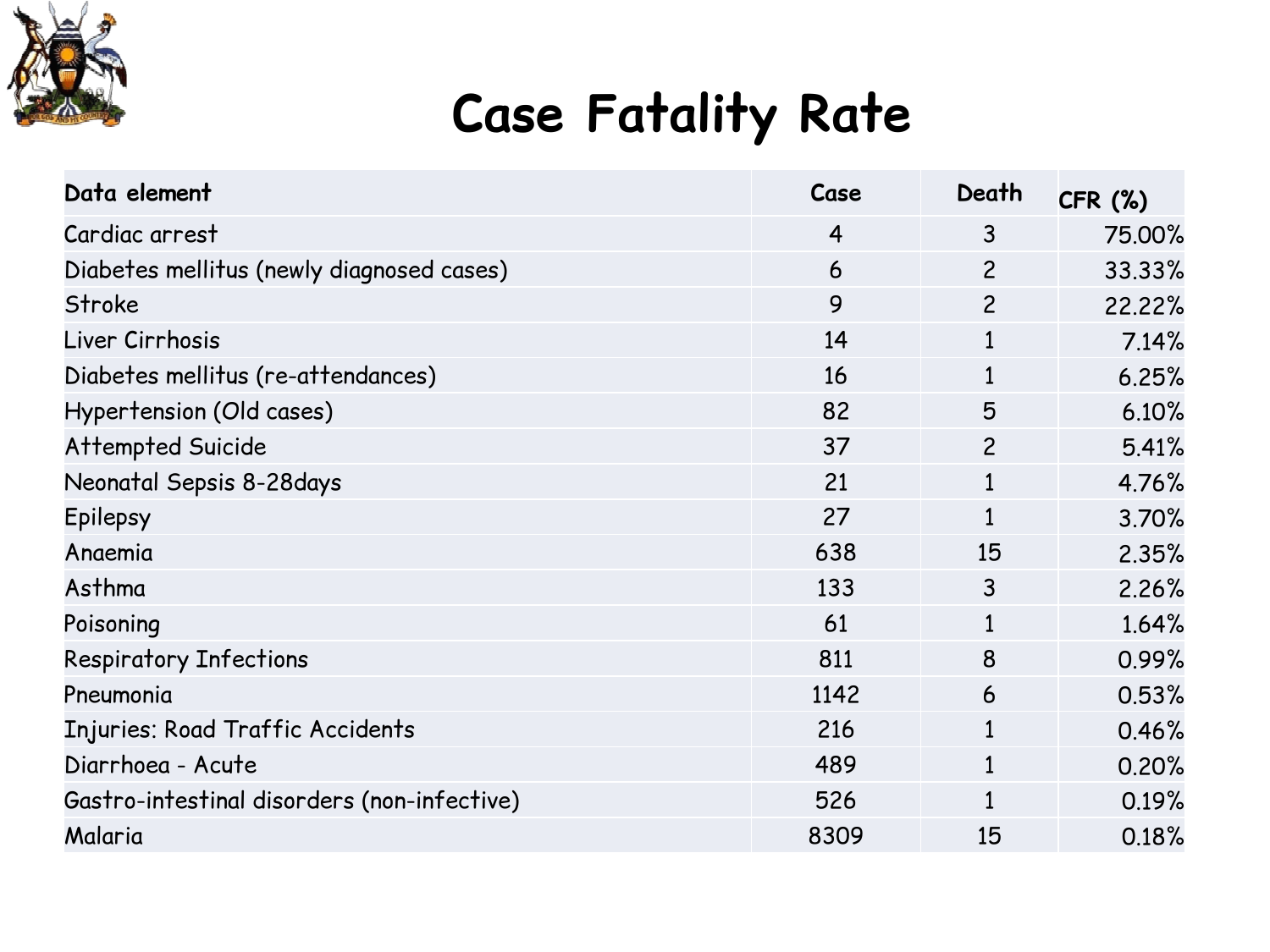

# Case Fatality Rate
| Data element | Case | Death | CFR (%) |
| --- | --- | --- | --- |
| Cardiac arrest | 4 | 3 | 75.00% |
| Diabetes mellitus (newly diagnosed cases) | 6 | 2 | 33.33% |
| Stroke | 9 | 2 | 22.22% |
| Liver Cirrhosis | 14 | 1 | 7.14% |
| Diabetes mellitus (re-attendances) | 16 | 1 | 6.25% |
| Hypertension (Old cases) | 82 | 5 | 6.10% |
| Attempted Suicide | 37 | 2 | 5.41% |
| Neonatal Sepsis 8-28days | 21 | 1 | 4.76% |
| Epilepsy | 27 | 1 | 3.70% |
| Anaemia | 638 | 15 | 2.35% |
| Asthma | 133 | 3 | 2.26% |
| Poisoning | 61 | 1 | 1.64% |
| Respiratory Infections | 811 | 8 | 0.99% |
| Pneumonia | 1142 | 6 | 0.53% |
| Injuries: Road Traffic Accidents | 216 | 1 | 0.46% |
| Diarrhoea - Acute | 489 | 1 | 0.20% |
| Gastro-intestinal disorders (non-infective) | 526 | 1 | 0.19% |
| Malaria | 8309 | 15 | 0.18% |